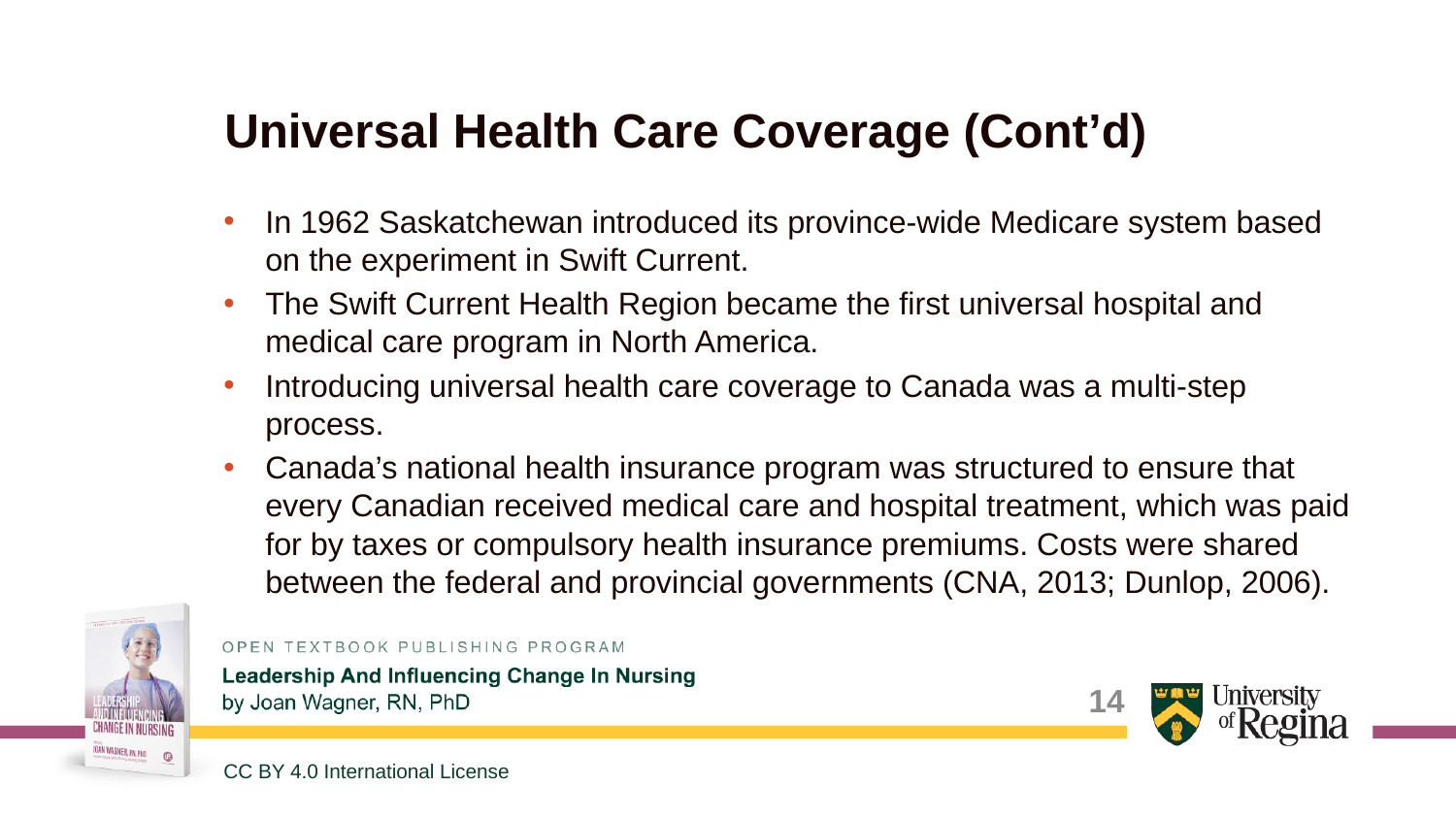

# Universal Health Care Coverage (Cont’d)
In 1962 Saskatchewan introduced its province-wide Medicare system based on the experiment in Swift Current.
The Swift Current Health Region became the first universal hospital and medical care program in North America.
Introducing universal health care coverage to Canada was a multi-step process.
Canada’s national health insurance program was structured to ensure that every Canadian received medical care and hospital treatment, which was paid for by taxes or compulsory health insurance premiums. Costs were shared between the federal and provincial governments (CNA, 2013; Dunlop, 2006).

14
CC BY 4.0 International License